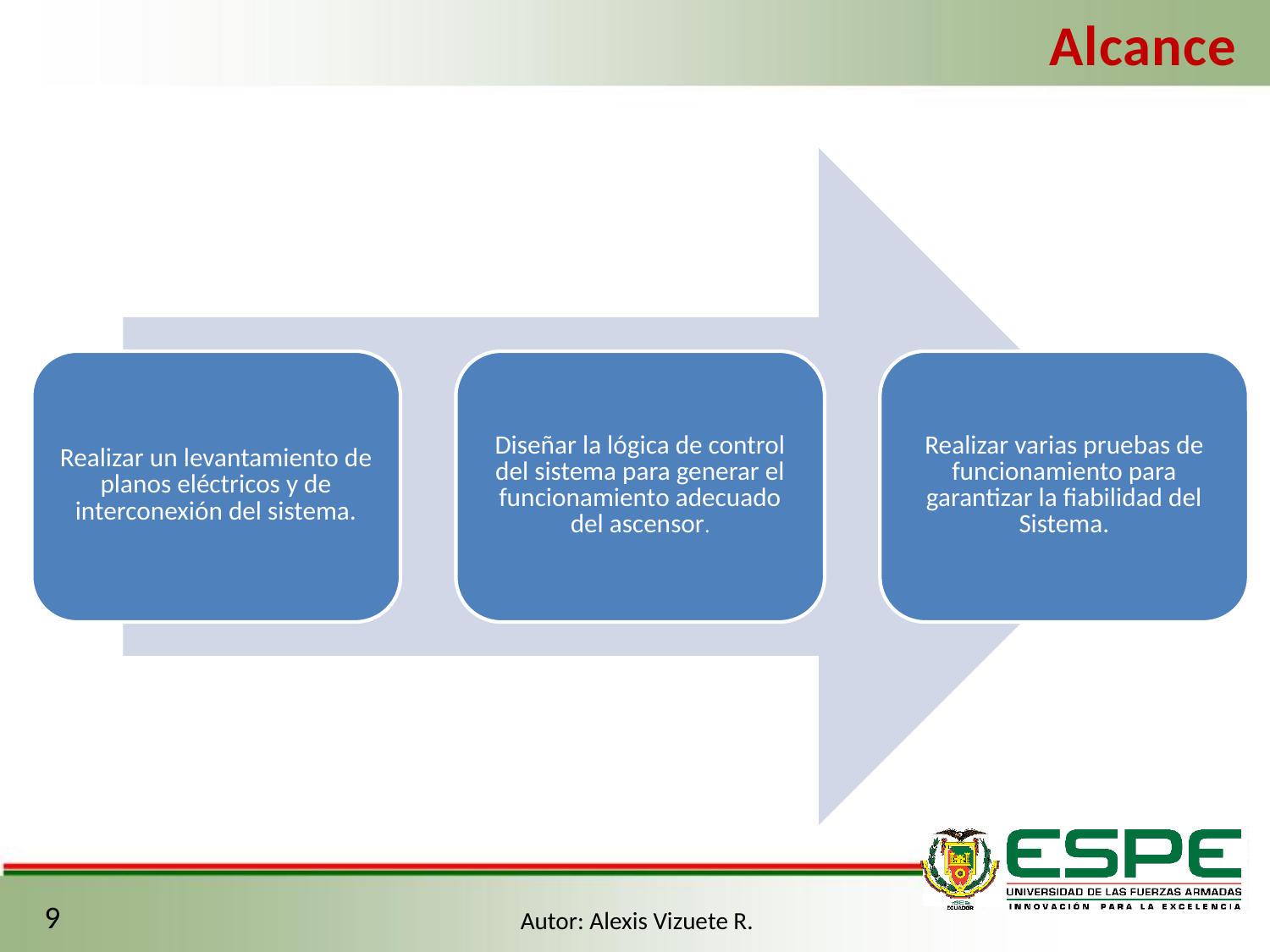

Alcance
Realizar un levantamiento de planos eléctricos y de interconexión del sistema.
Diseñar la lógica de control del sistema para generar el funcionamiento adecuado del ascensor.
Realizar varias pruebas de funcionamiento para garantizar la fiabilidad del Sistema.
9

Autor: Alexis Vizuete R.